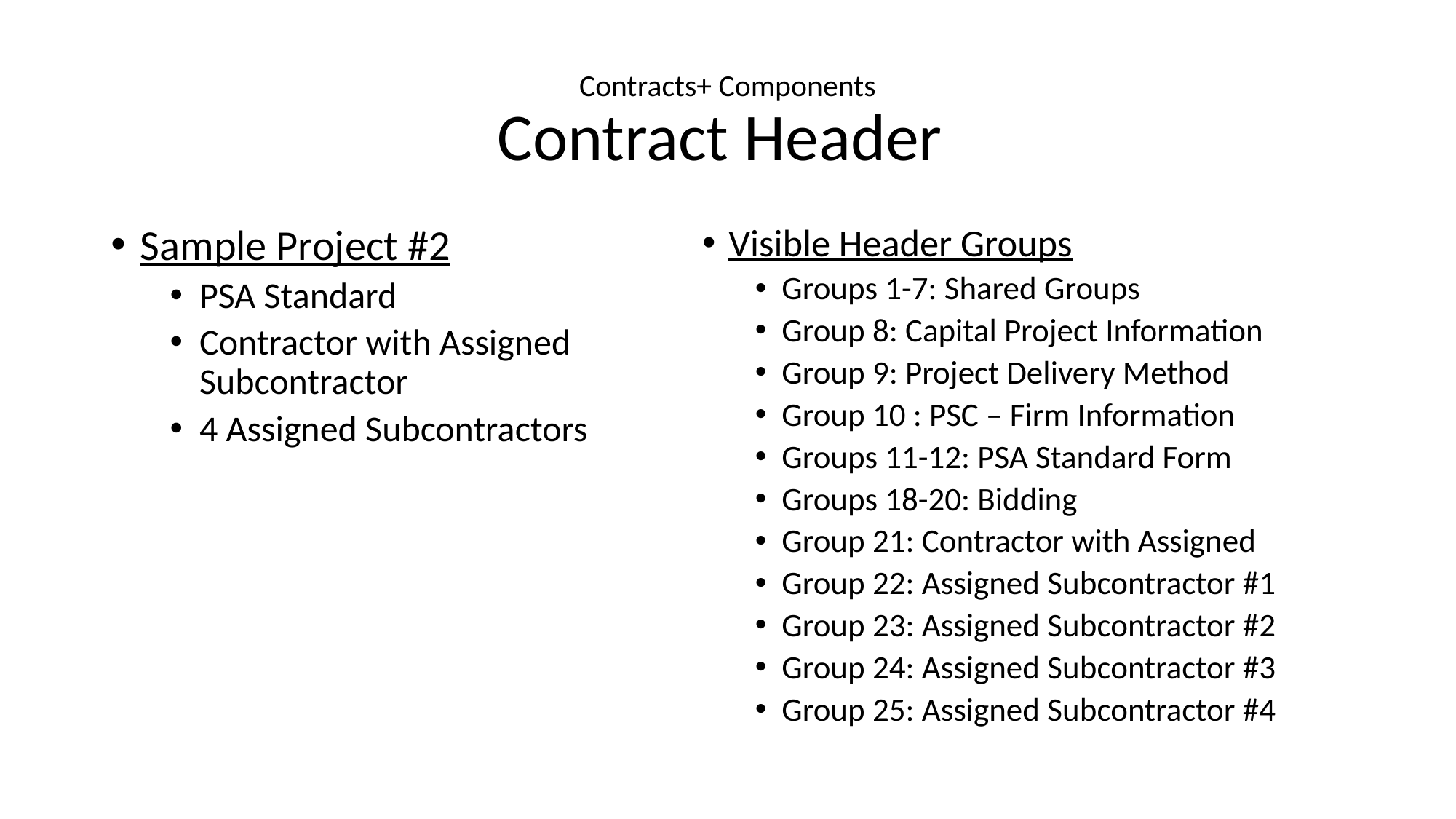

# Contracts+ Components Contract Header
Sample Project #2
PSA Standard
Contractor with Assigned Subcontractor
4 Assigned Subcontractors
Visible Header Groups
Groups 1-7: Shared Groups
Group 8: Capital Project Information
Group 9: Project Delivery Method
Group 10 : PSC – Firm Information
Groups 11-12: PSA Standard Form
Groups 18-20: Bidding
Group 21: Contractor with Assigned
Group 22: Assigned Subcontractor #1
Group 23: Assigned Subcontractor #2
Group 24: Assigned Subcontractor #3
Group 25: Assigned Subcontractor #4